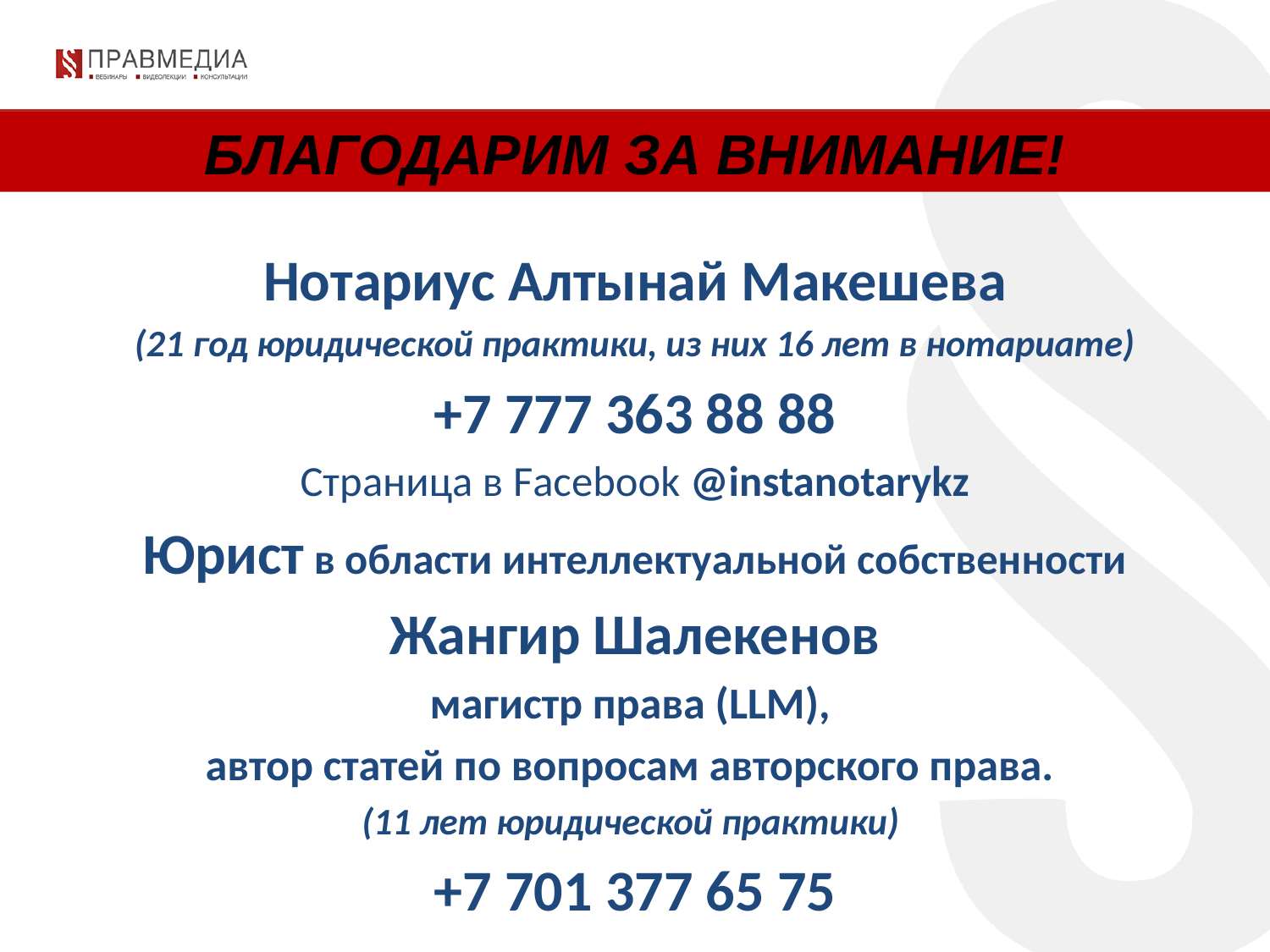

БЛАГОДАРИМ ЗА ВНИМАНИЕ!

Нотариус Алтынай Макешева
(21 год юридической практики, из них 16 лет в нотариате)
+7 777 363 88 88
Страница в Facebook @instanotarykz
Юрист в области интеллектуальной собственности
Жангир Шалекенов
магистр права (LLM),
автор статей по вопросам авторского права.
(11 лет юридической практики)
+7 701 377 65 75